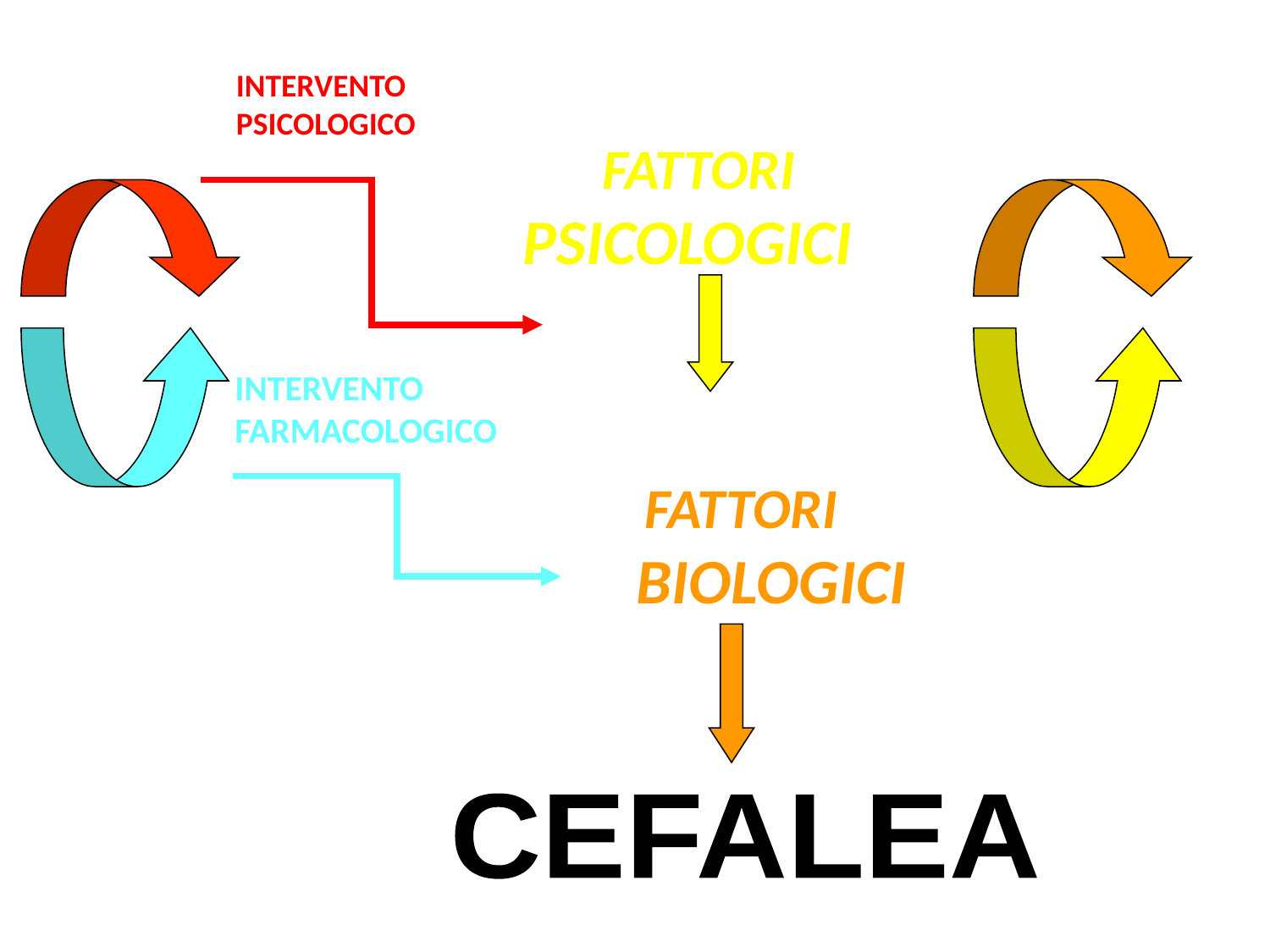

INTERVENTO
PSICOLOGICO
 FATTORI
PSICOLOGICI

INTERVENTO
FARMACOLOGICO
 FATTORI
      BIOLOGICI

CEFALEA